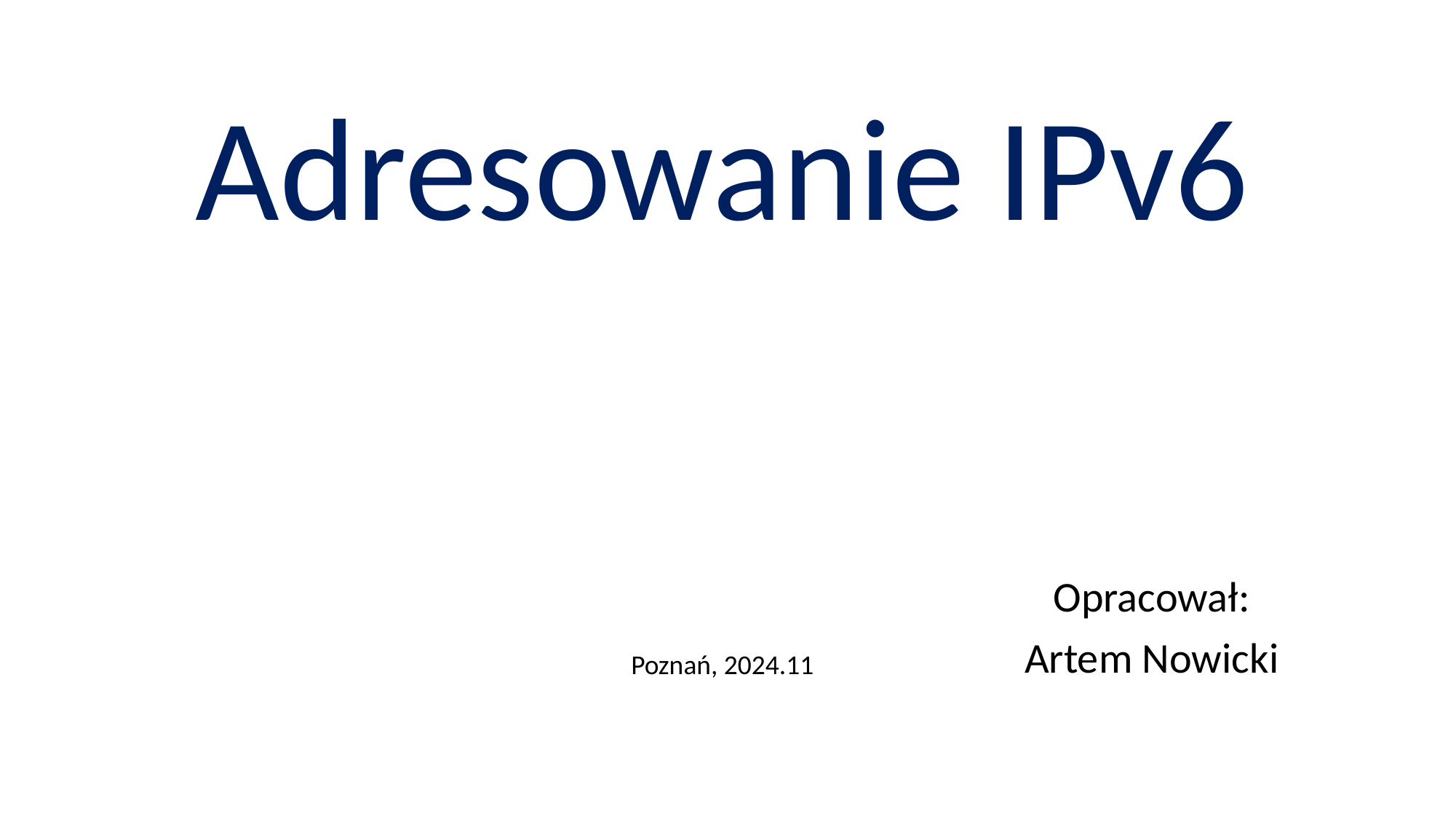

# Adresowanie IPv6
Opracował:
Artem Nowicki
Poznań, 2024.11